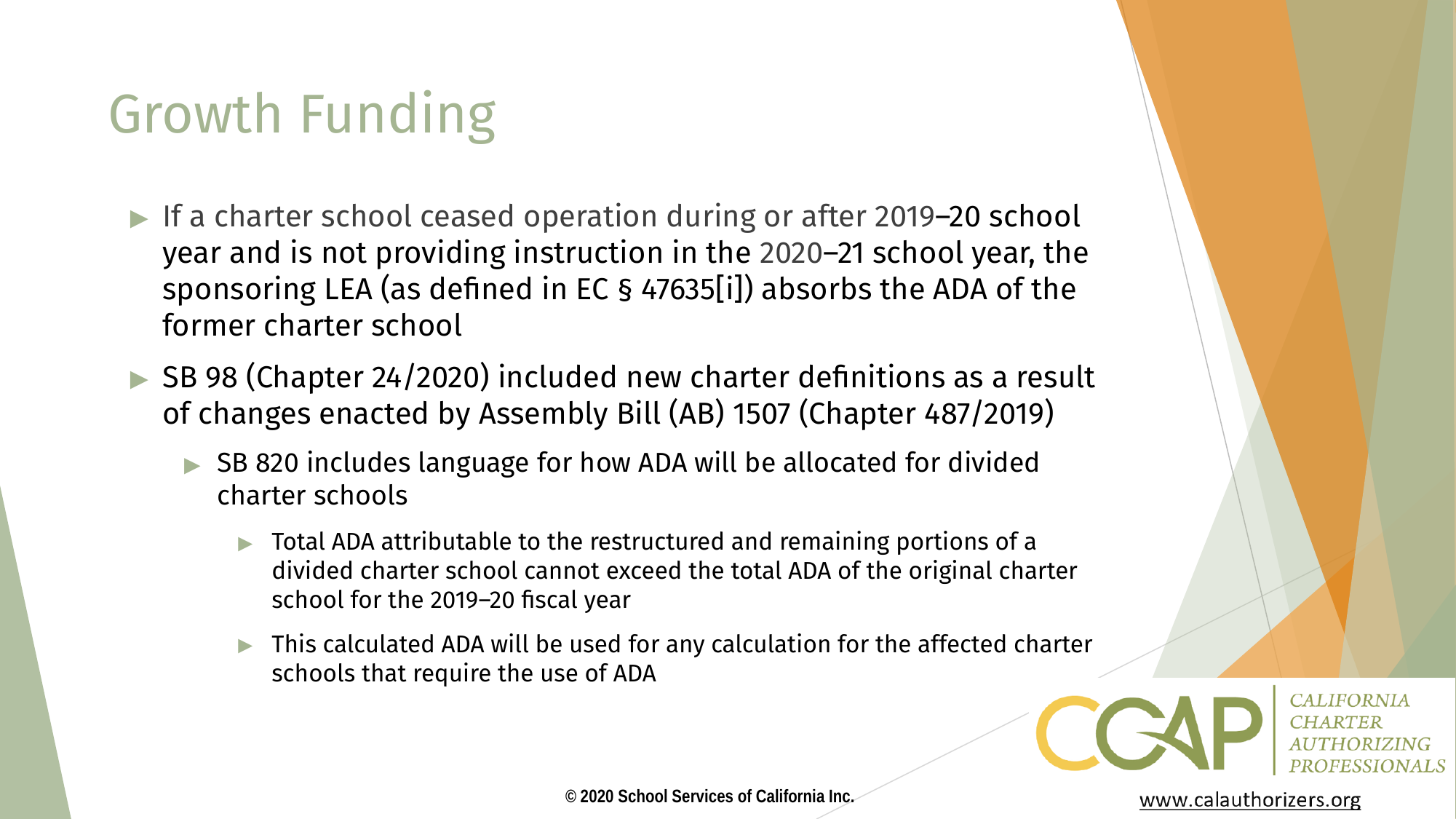

# Growth Funding
If a charter school ceased operation during or after 2019–20 school year and is not providing instruction in the 2020–21 school year, the sponsoring LEA (as defined in EC § 47635[i]) absorbs the ADA of the former charter school
SB 98 (Chapter 24/2020) included new charter definitions as a result of changes enacted by Assembly Bill (AB) 1507 (Chapter 487/2019)
SB 820 includes language for how ADA will be allocated for divided charter schools
Total ADA attributable to the restructured and remaining portions of a divided charter school cannot exceed the total ADA of the original charter school for the 2019–20 fiscal year
This calculated ADA will be used for any calculation for the affected charter schools that require the use of ADA